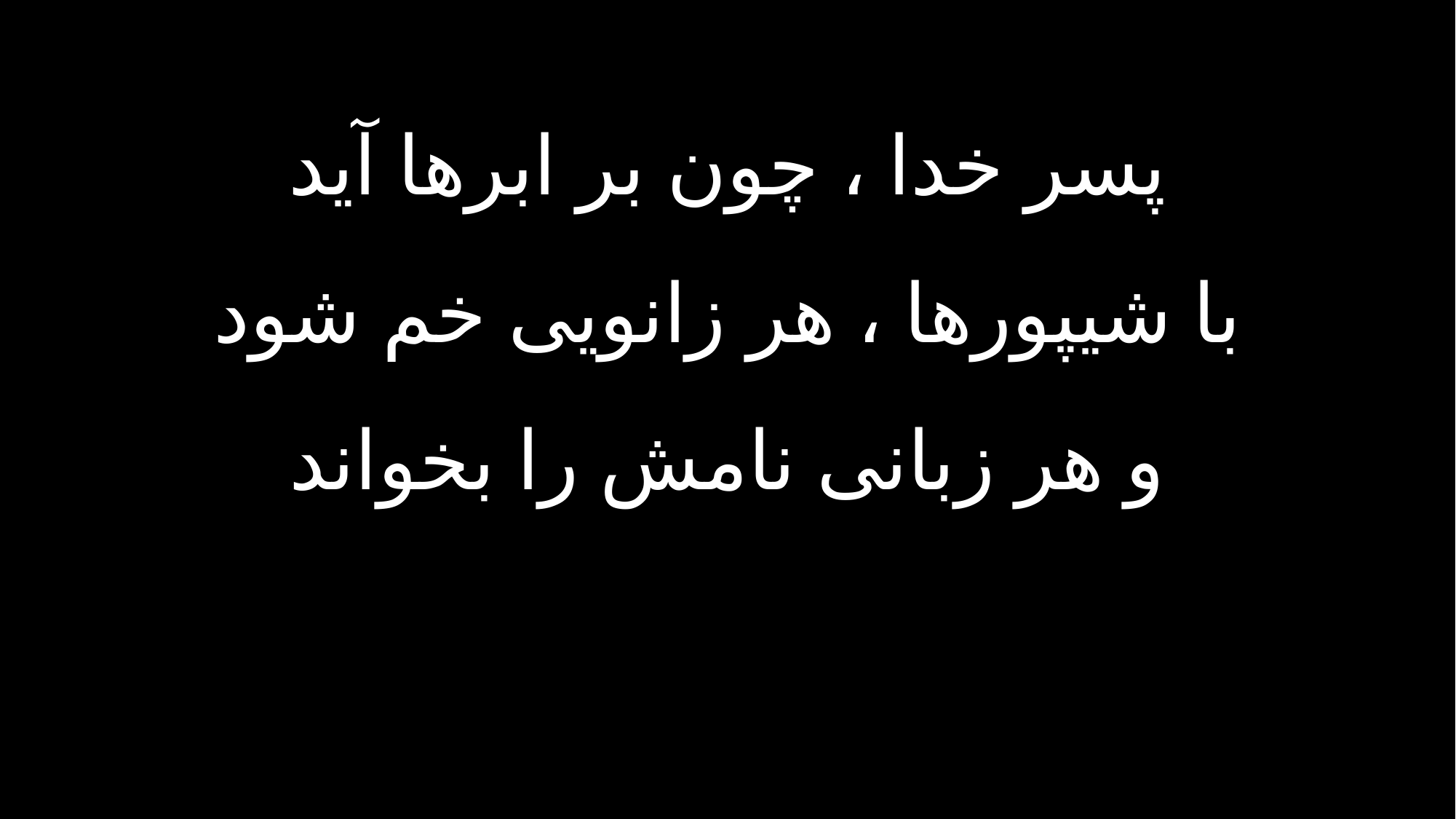

پسر خدا ، چون بر ابرها آید
با شیپورها ، هر زانویی خم شود
و هر زبانی نامش را بخواند